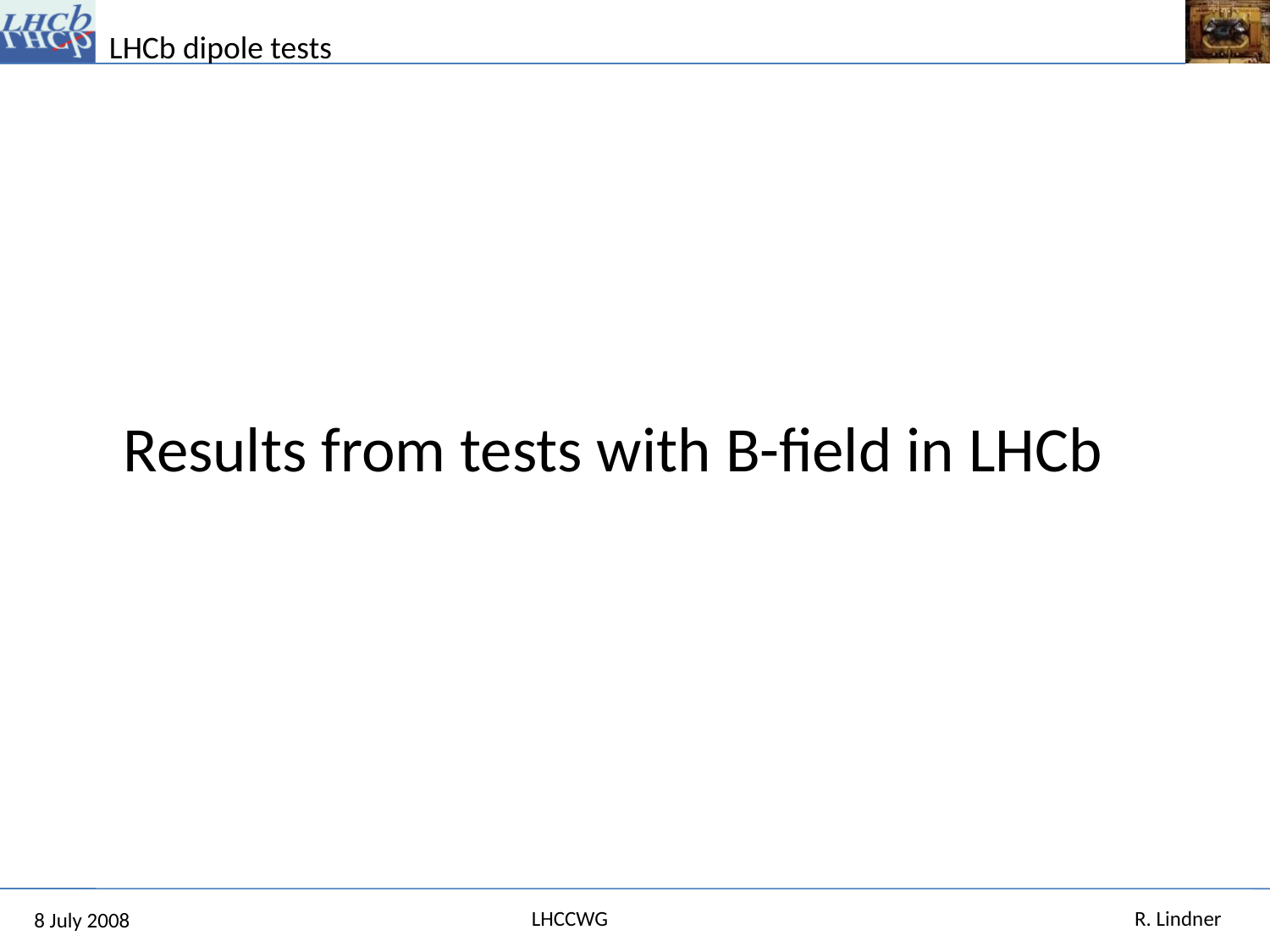

Results from tests with B-field in LHCb